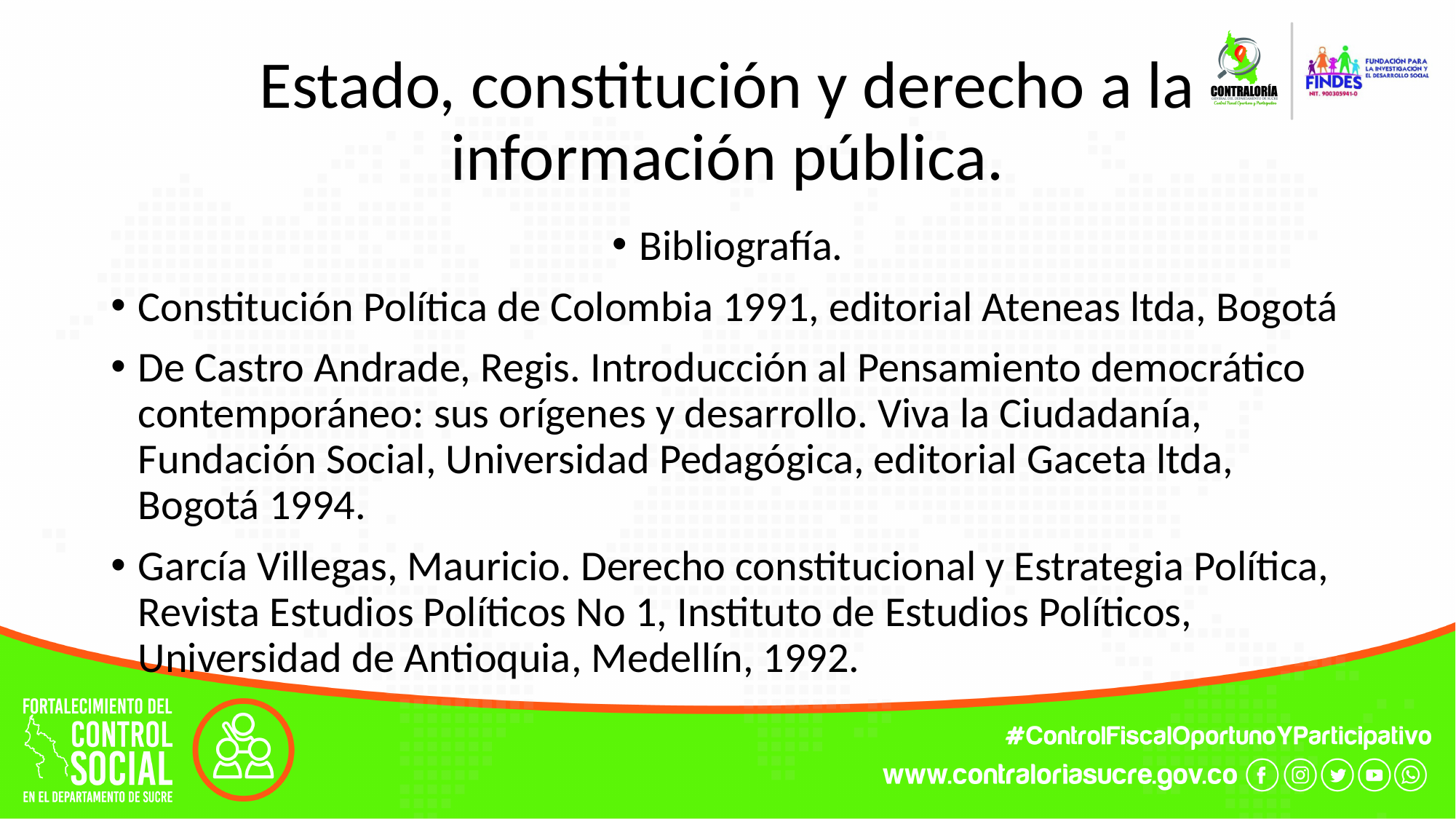

# Estado, constitución y derecho a la información pública.
Bibliografía.
Constitución Política de Colombia 1991, editorial Ateneas ltda, Bogotá
De Castro Andrade, Regis. Introducción al Pensamiento democrático contemporáneo: sus orígenes y desarrollo. Viva la Ciudadanía, Fundación Social, Universidad Pedagógica, editorial Gaceta ltda, Bogotá 1994.
García Villegas, Mauricio. Derecho constitucional y Estrategia Política, Revista Estudios Políticos No 1, Instituto de Estudios Políticos, Universidad de Antioquia, Medellín, 1992.